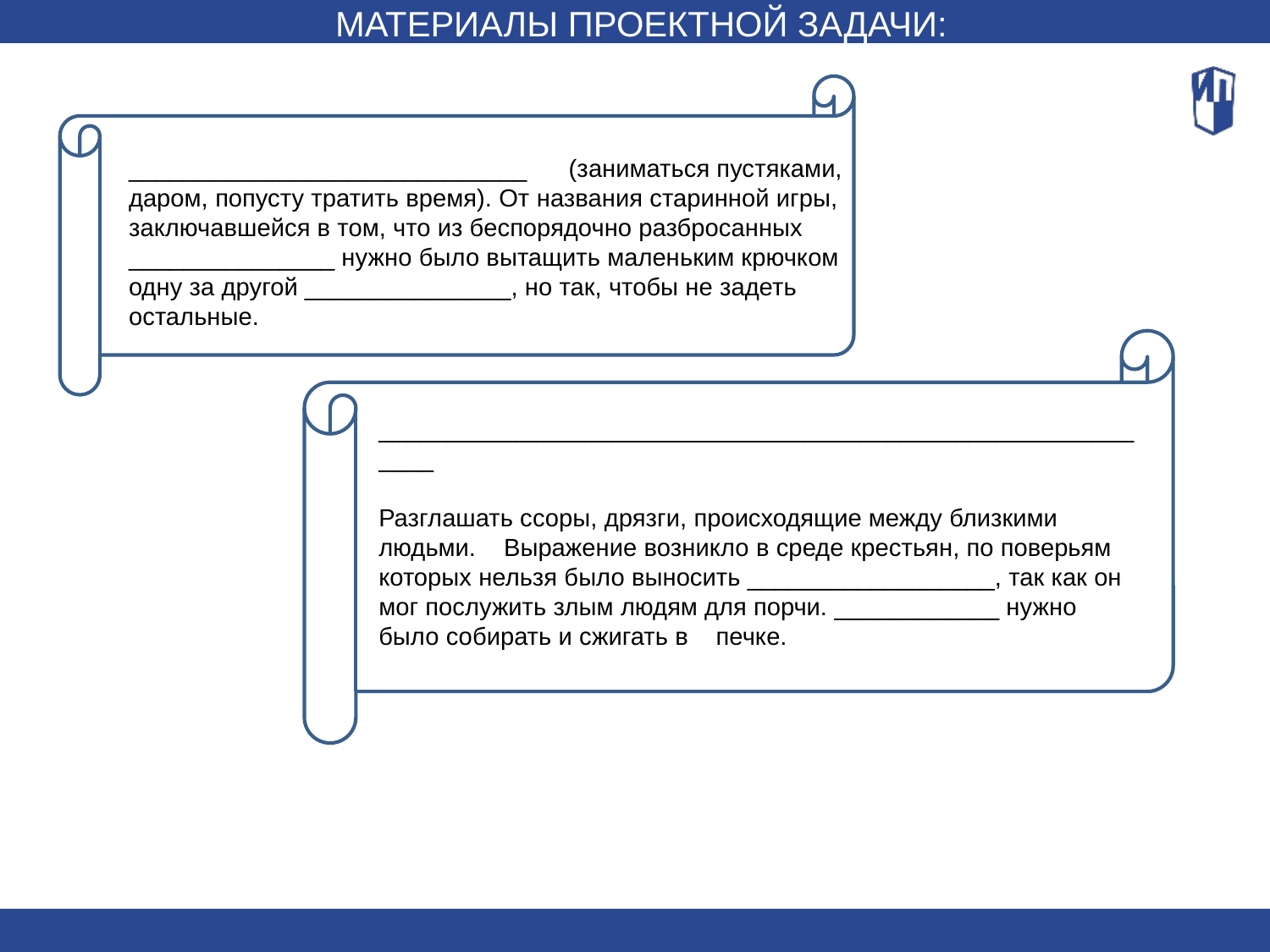

МАТЕРИАЛЫ ПРОЕКТНОЙ ЗАДАЧИ:

_____________________________      (заниматься пустяками,
даром, попусту тратить время). От названия старинной игры,
заключавшейся в том, что из беспорядочно разбросанных
_______________ нужно было вытащить маленьким крючком
одну за другой _______________, но так, чтобы не задеть
остальные.

___________________________________________________________

Разглашать ссоры, дрязги, происходящие между близкими людьми.    Выражение возникло в среде крестьян, по поверьям которых нельзя было выносить __________________, так как он мог послужить злым людям для порчи. ____________ нужно было собирать и сжигать в    печке.